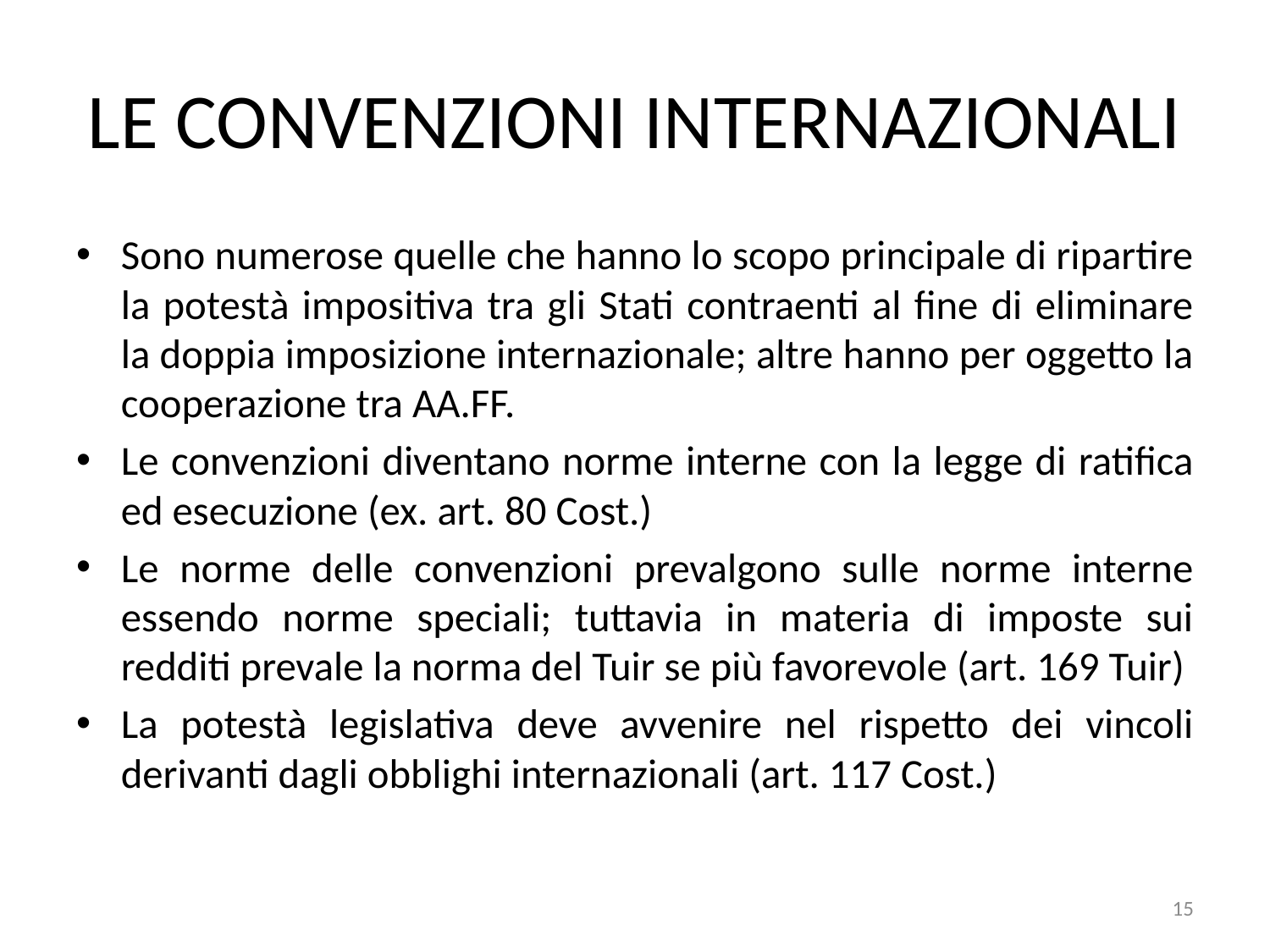

# Le convenzioni internazionali
Sono numerose quelle che hanno lo scopo principale di ripartire la potestà impositiva tra gli Stati contraenti al fine di eliminare la doppia imposizione internazionale; altre hanno per oggetto la cooperazione tra AA.FF.
Le convenzioni diventano norme interne con la legge di ratifica ed esecuzione (ex. art. 80 Cost.)
Le norme delle convenzioni prevalgono sulle norme interne essendo norme speciali; tuttavia in materia di imposte sui redditi prevale la norma del Tuir se più favorevole (art. 169 Tuir)
La potestà legislativa deve avvenire nel rispetto dei vincoli derivanti dagli obblighi internazionali (art. 117 Cost.)
15